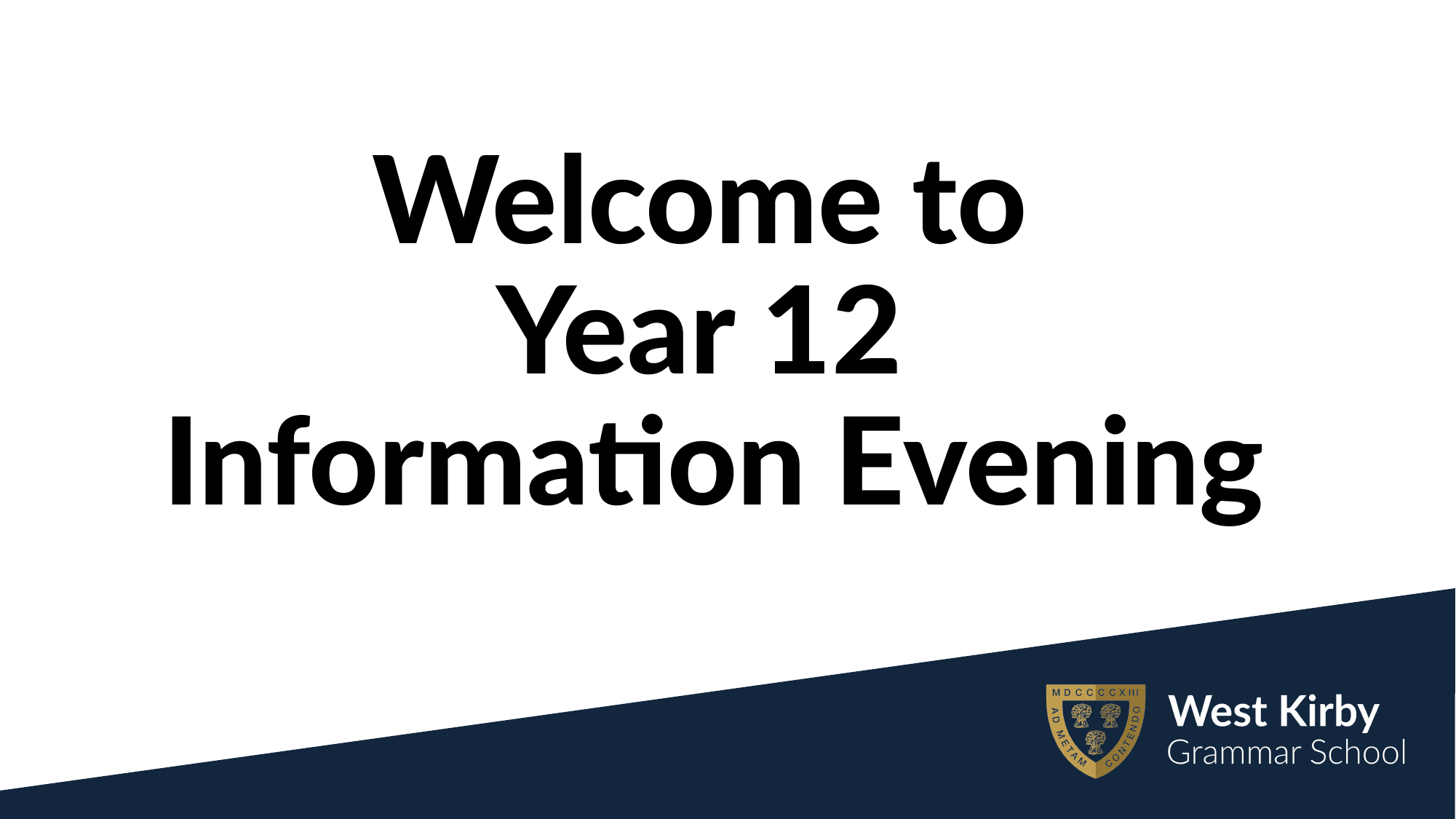

# Welcome to Year 12  Information Evening